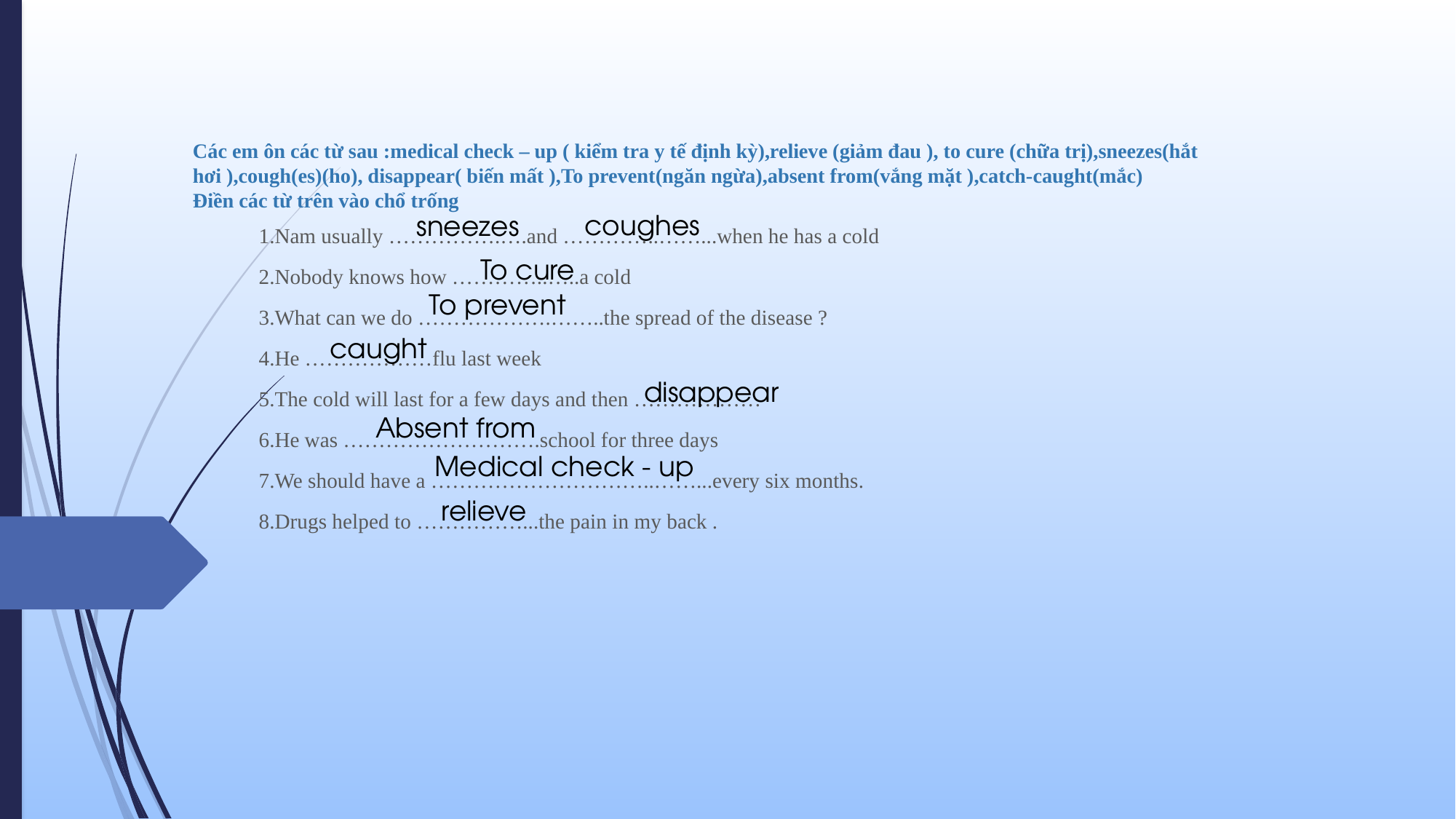

# Các em ôn các từ sau :medical check – up ( kiểm tra y tế định kỳ),relieve (giảm đau ), to cure (chữa trị),sneezes(hắt hơi ),cough(es)(ho), disappear( biến mất ),To prevent(ngăn ngừa),absent from(vắng mặt ),catch-caught(mắc) Điền các từ trên vào chổ trống
coughes
sneezes
1.Nam usually …………….….and …………..……...when he has a cold
2.Nobody knows how …………..…..a cold
3.What can we do ……………….……..the spread of the disease ?
4.He ………………flu last week
5.The cold will last for a few days and then ………………
6.He was ……………………….school for three days
7.We should have a …………………………..……...every six months.
8.Drugs helped to ……………...the pain in my back .
To cure
To prevent
caught
disappear
Absent from
Medical check - up
relieve